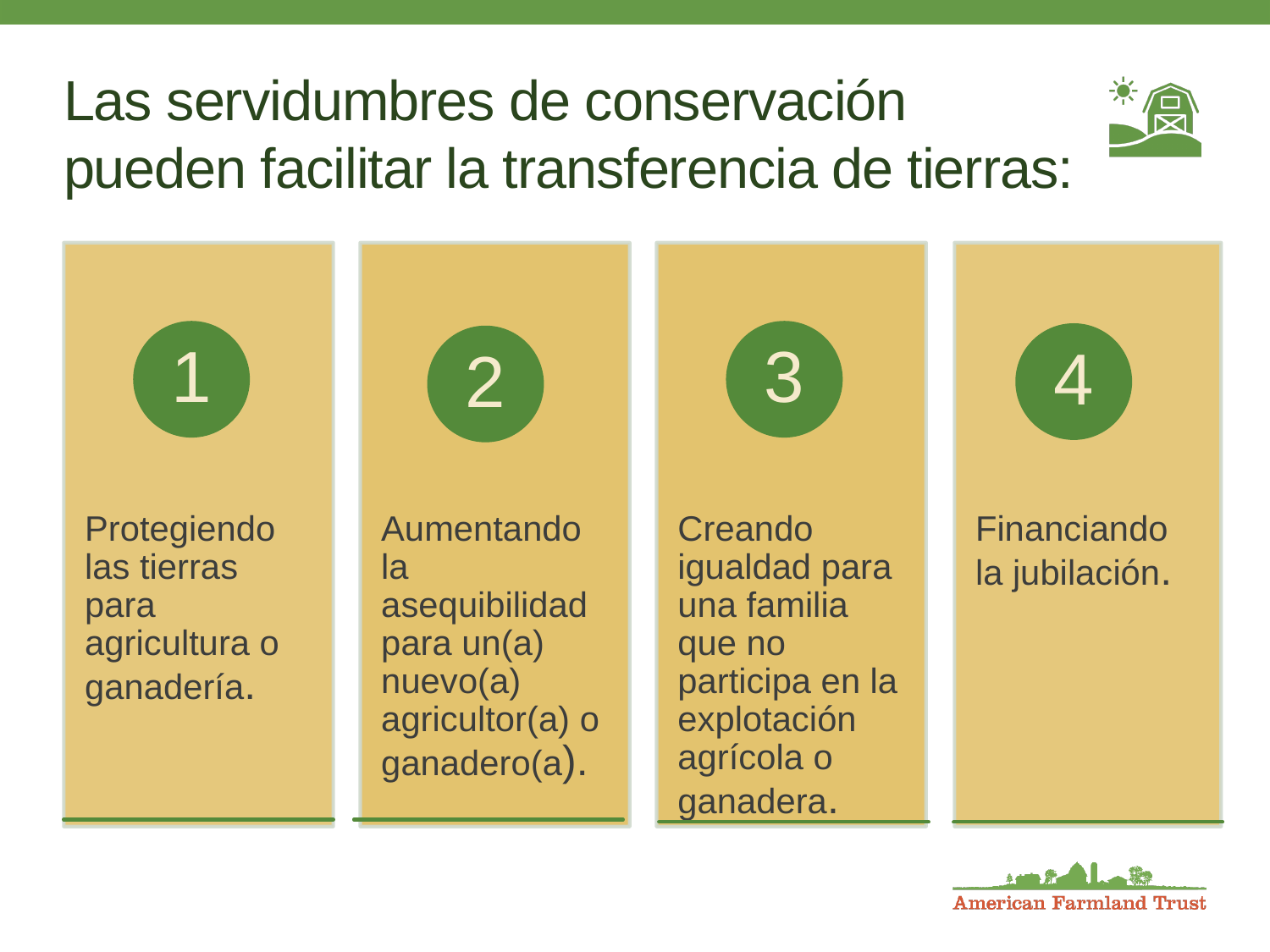

# Las servidumbres de conservación pueden facilitar la transferencia de tierras:

Protegiendo las tierras para agricultura o ganadería.
1
Aumentando la asequibilidad para un(a) nuevo(a) agricultor(a) o ganadero(a).
2
Creando igualdad para una familia que no participa en la explotación agrícola o ganadera.
3
Financiando la jubilación.
4